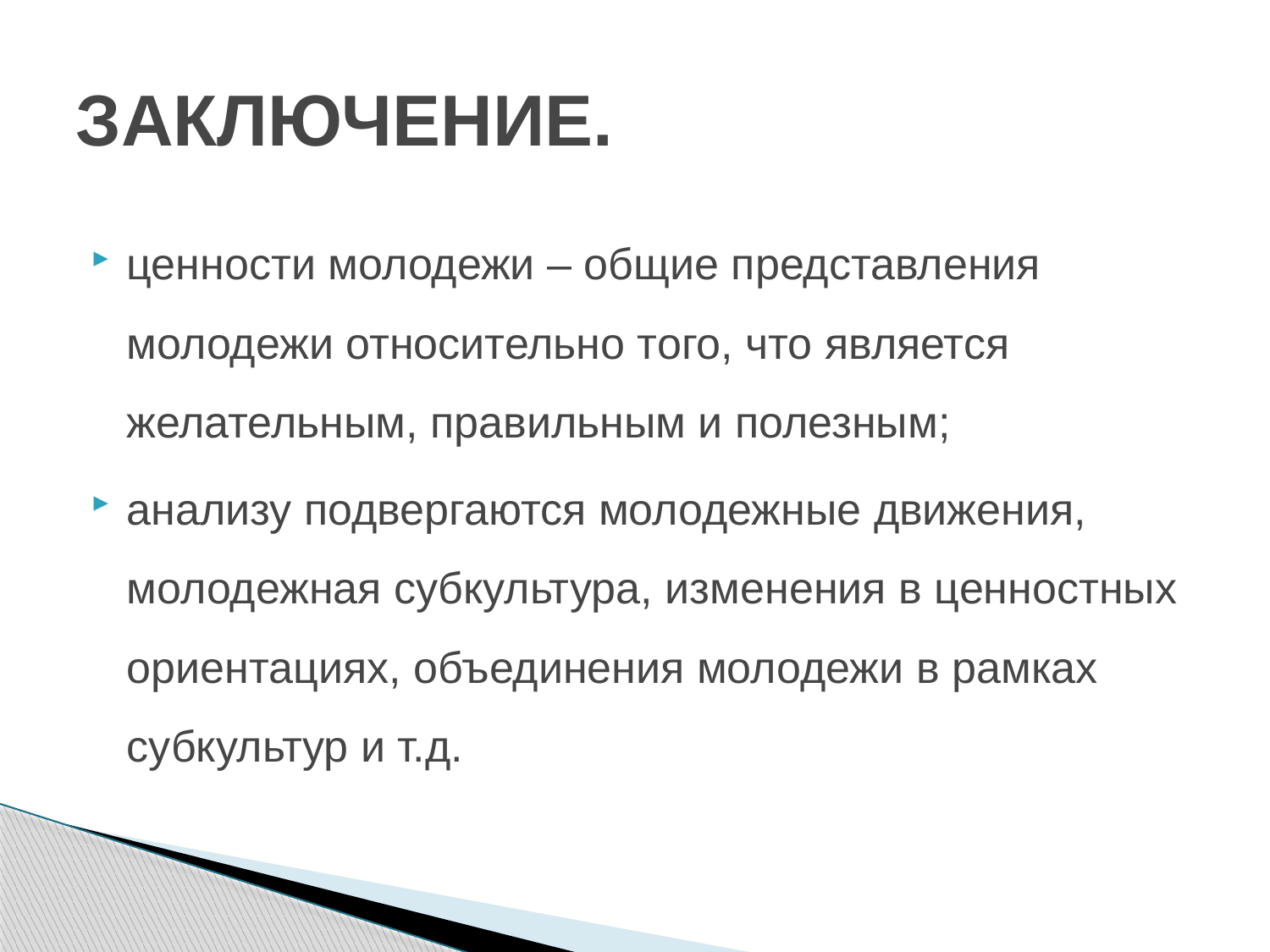

# ЗАКЛЮЧЕНИЕ.
ценности молодежи – общие представления молодежи относительно того, что является желательным, правильным и полезным;
анализу подвергаются молодежные движения, молодежная субкультура, изменения в ценностных ориентациях, объединения молодежи в рамках субкультур и т.д.